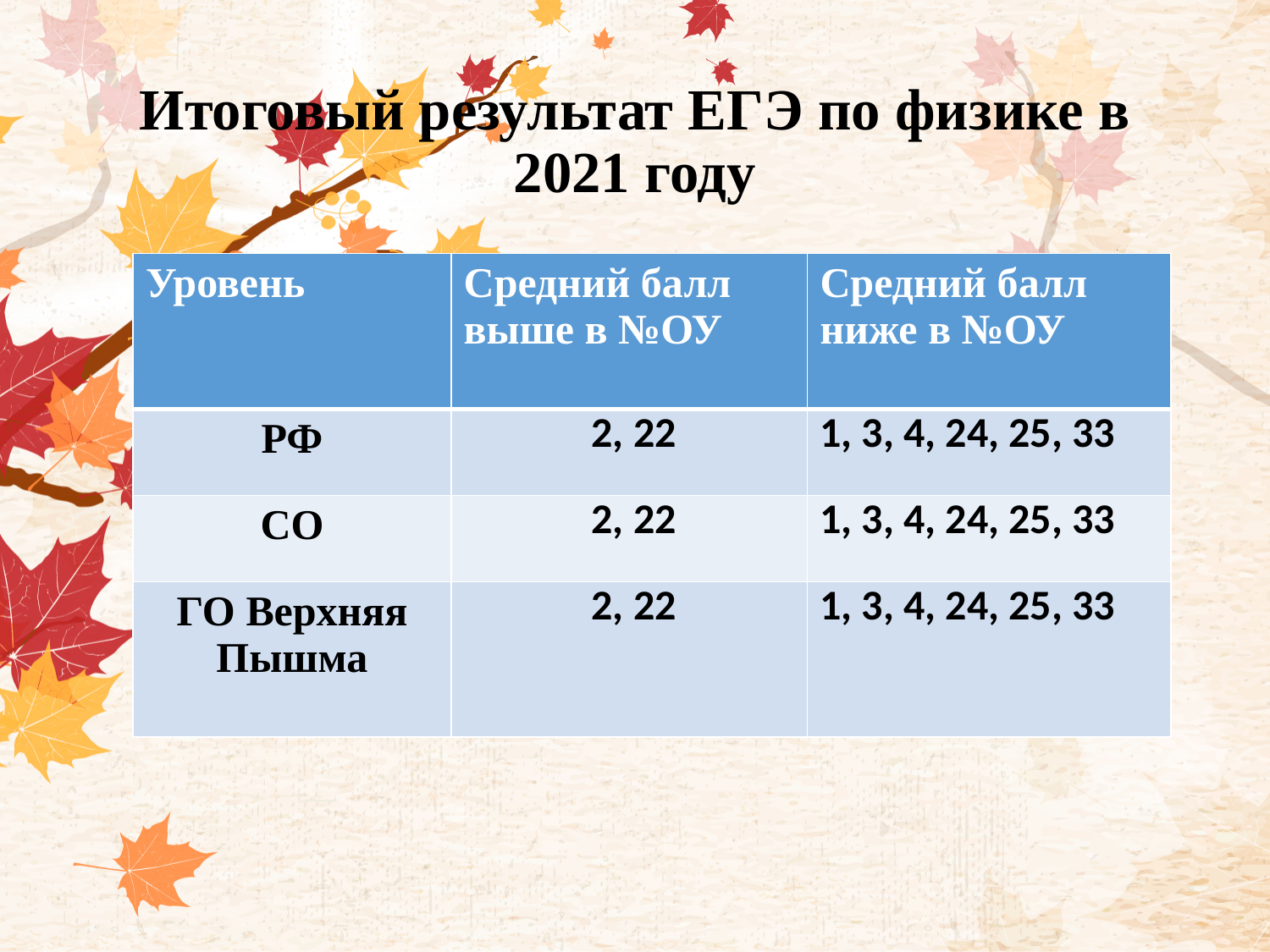

# Итоговый результат ЕГЭ по физике в 2021 году
| Уровень | Средний балл выше в №ОУ | Средний балл ниже в №ОУ |
| --- | --- | --- |
| РФ | 2, 22 | 1, 3, 4, 24, 25, 33 |
| СО | 2, 22 | 1, 3, 4, 24, 25, 33 |
| ГО Верхняя Пышма | 2, 22 | 1, 3, 4, 24, 25, 33 |